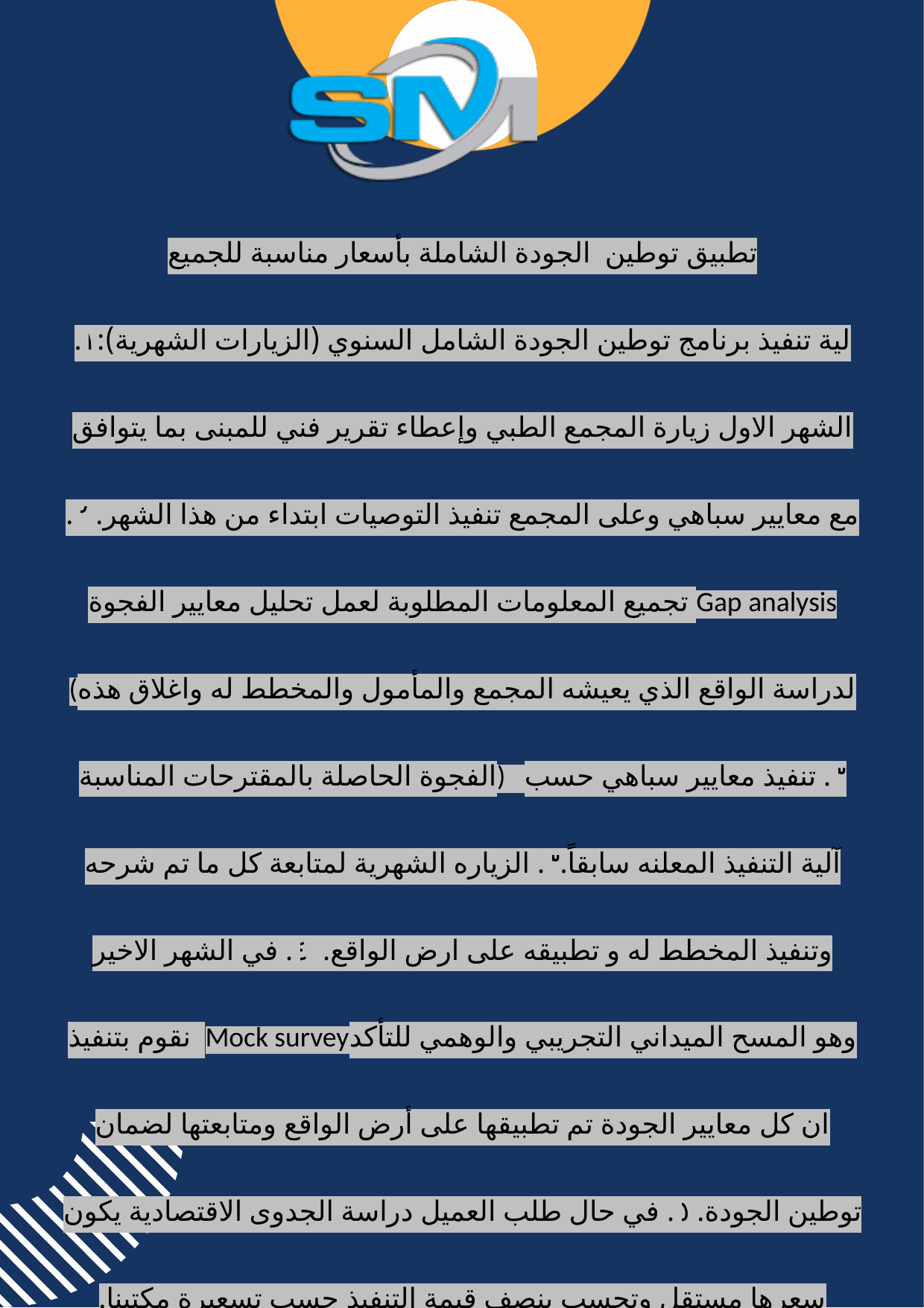

تطبيق توطين  الجودة الشاملة بأسعار مناسبة للجميع
لية تنفيذ برنامج توطين الجودة الشامل السنوي (الزيارات الشهرية):١. الشهر الاول زيارة المجمع الطبي وإعطاء تقرير فني للمبنى بما يتوافق مع معايير سباهي وعلى المجمع تنفيذ التوصيات ابتداء من هذا الشهر. ٢. تجميع المعلومات المطلوبة لعمل تحليل معايير الفجوة Gap analysis (لدراسة الواقع الذي يعيشه المجمع والمأمول والمخطط له واغلاق هذه الفجوة الحاصلة بالمقترحات المناسبة)   ٣. تنفيذ معايير سباهي حسب آلية التنفيذ المعلنه سابقاً.٣. الزياره الشهرية لمتابعة كل ما تم شرحه وتنفيذ المخطط له و تطبيقه على ارض الواقع.  ٤. في الشهر الاخير نقوم بتنفيذ  Mock surveyوهو المسح الميداني التجريبي والوهمي للتأكد ان كل معايير الجودة تم تطبيقها على أرض الواقع ومتابعتها لضمان توطين الجودة. ٥. في حال طلب العميل دراسة الجدوى الاقتصادية يكون سعرها مستقل وتحسب بنصف قيمة التنفيذ حسب تسعيرة مكتبنا. الجانب المالي:١.الاسعار قابله للمفاوضه. ٢. دفعه اولى عبارة عن ٥٠% من قيمة العقد قبل بدايته.٣. الدفعة الثانية بعد مرور نصف فترة العقد.